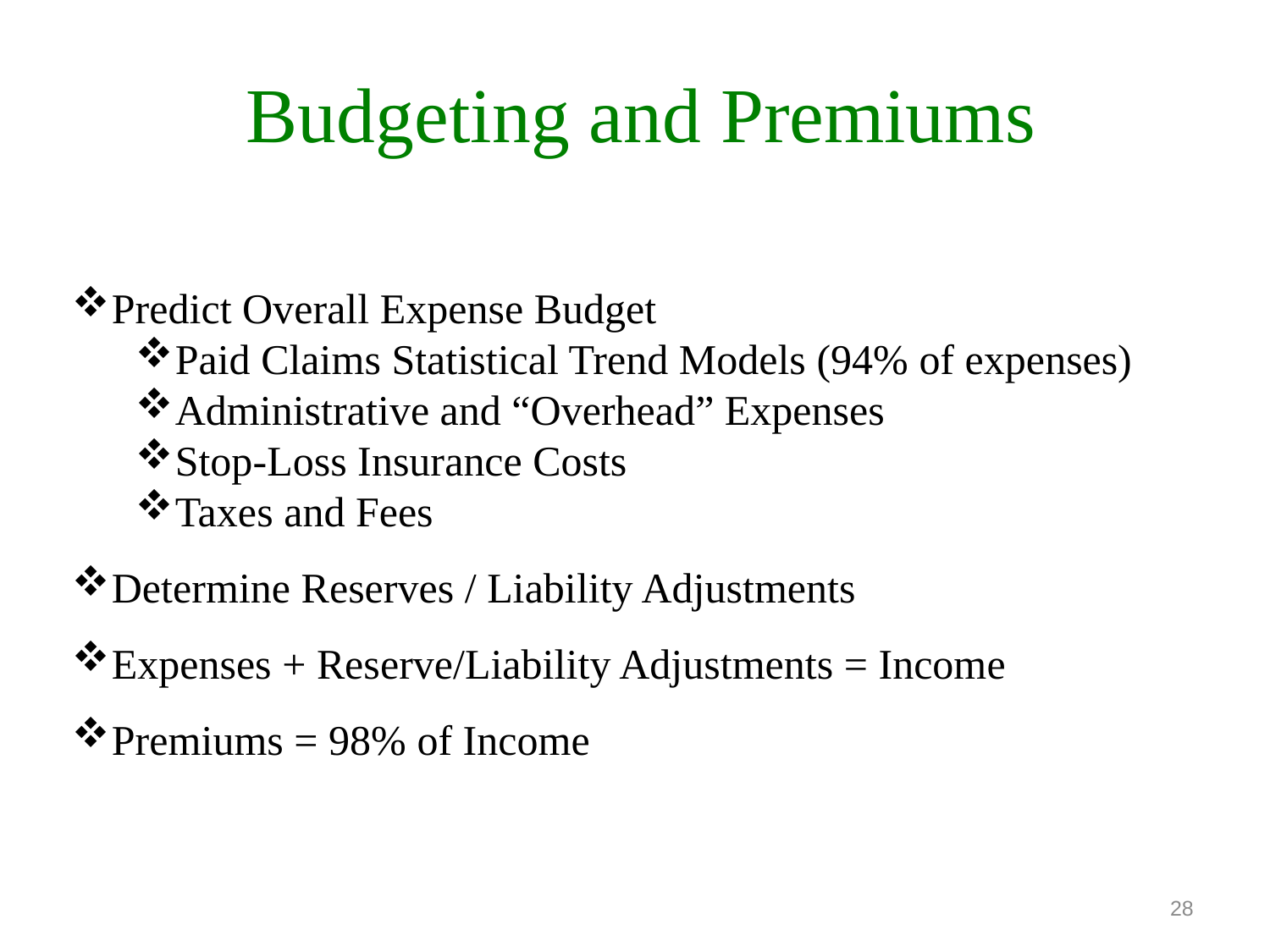

# Budgeting and Premiums
Predict Overall Expense Budget
Paid Claims Statistical Trend Models (94% of expenses)
Administrative and “Overhead” Expenses
Stop-Loss Insurance Costs
Taxes and Fees

Determine Reserves / Liability Adjustments

Expenses + Reserve/Liability Adjustments = Income

Premiums = 98% of Income

28